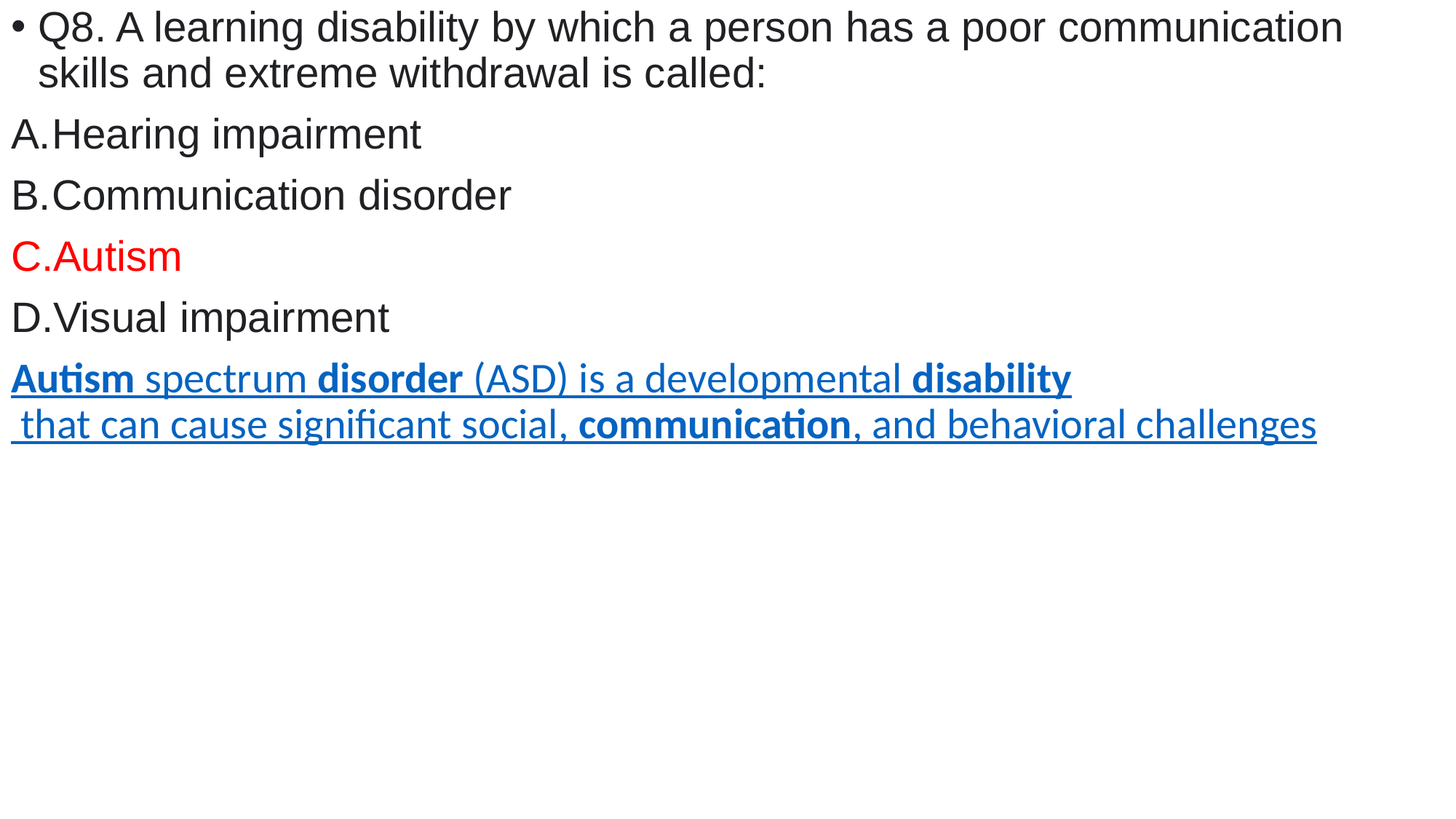

Q8. A learning disability by which a person has a poor communication skills and extreme withdrawal is called:
Hearing impairment
Communication disorder
Autism
Visual impairment
Autism spectrum disorder (ASD) is a developmental disability that can cause significant social, communication, and behavioral challenges

#